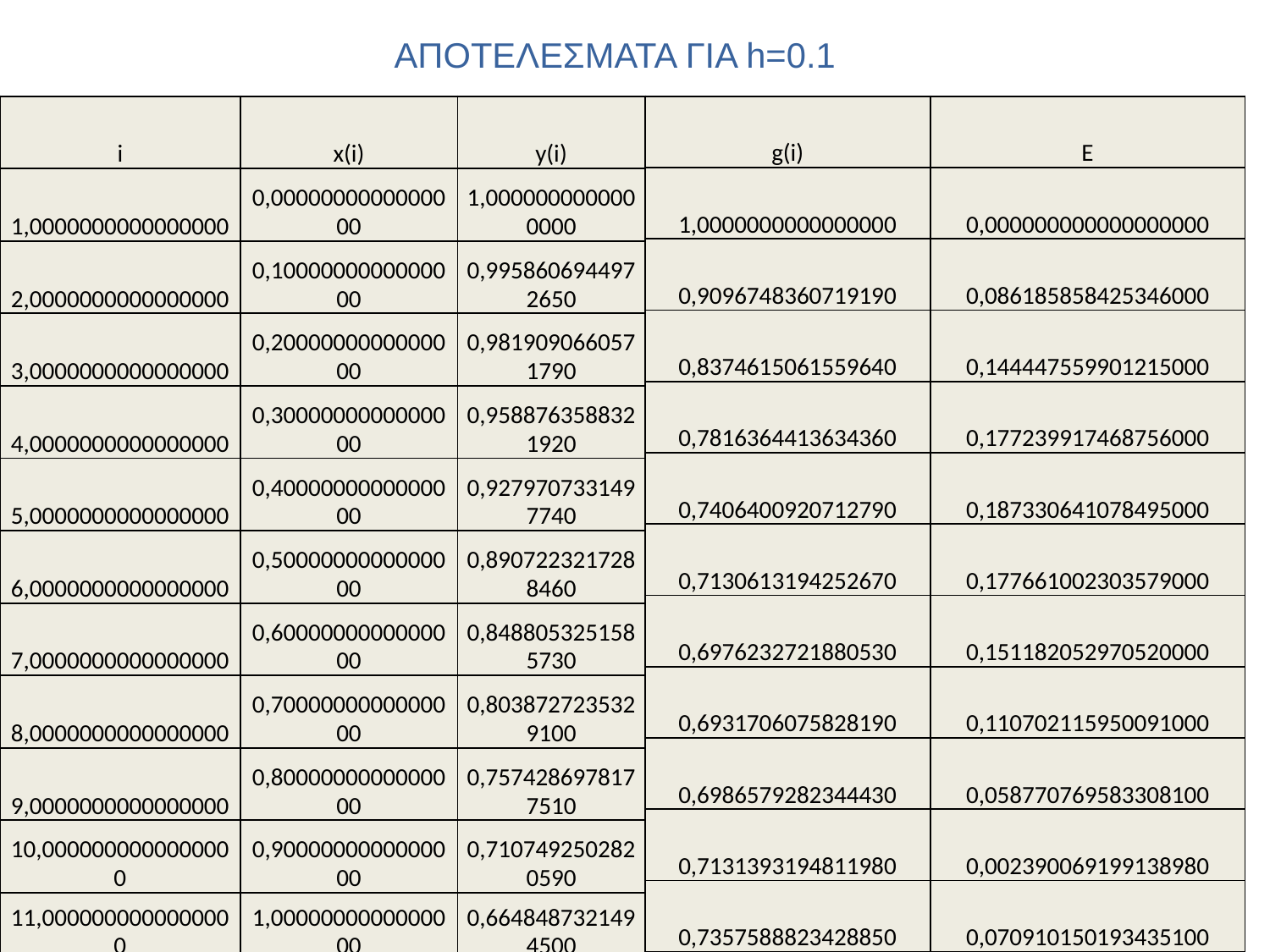

ΑΠΟΤΕΛΕΣΜΑΤΑ ΓΙΑ h=0.1
| i | x(i) | y(i) |
| --- | --- | --- |
| 1,0000000000000000 | 0,0000000000000000 | 1,0000000000000000 |
| 2,0000000000000000 | 0,1000000000000000 | 0,9958606944972650 |
| 3,0000000000000000 | 0,2000000000000000 | 0,9819090660571790 |
| 4,0000000000000000 | 0,3000000000000000 | 0,9588763588321920 |
| 5,0000000000000000 | 0,4000000000000000 | 0,9279707331497740 |
| 6,0000000000000000 | 0,5000000000000000 | 0,8907223217288460 |
| 7,0000000000000000 | 0,6000000000000000 | 0,8488053251585730 |
| 8,0000000000000000 | 0,7000000000000000 | 0,8038727235329100 |
| 9,0000000000000000 | 0,8000000000000000 | 0,7574286978177510 |
| 10,0000000000000000 | 0,9000000000000000 | 0,7107492502820590 |
| 11,0000000000000000 | 1,0000000000000000 | 0,6648487321494500 |
| g(i) | E |
| --- | --- |
| 1,0000000000000000 | 0,000000000000000000 |
| 0,9096748360719190 | 0,086185858425346000 |
| 0,8374615061559640 | 0,144447559901215000 |
| 0,7816364413634360 | 0,177239917468756000 |
| 0,7406400920712790 | 0,187330641078495000 |
| 0,7130613194252670 | 0,177661002303579000 |
| 0,6976232721880530 | 0,151182052970520000 |
| 0,6931706075828190 | 0,110702115950091000 |
| 0,6986579282344430 | 0,058770769583308100 |
| 0,7131393194811980 | 0,002390069199138980 |
| 0,7357588823428850 | 0,070910150193435100 |